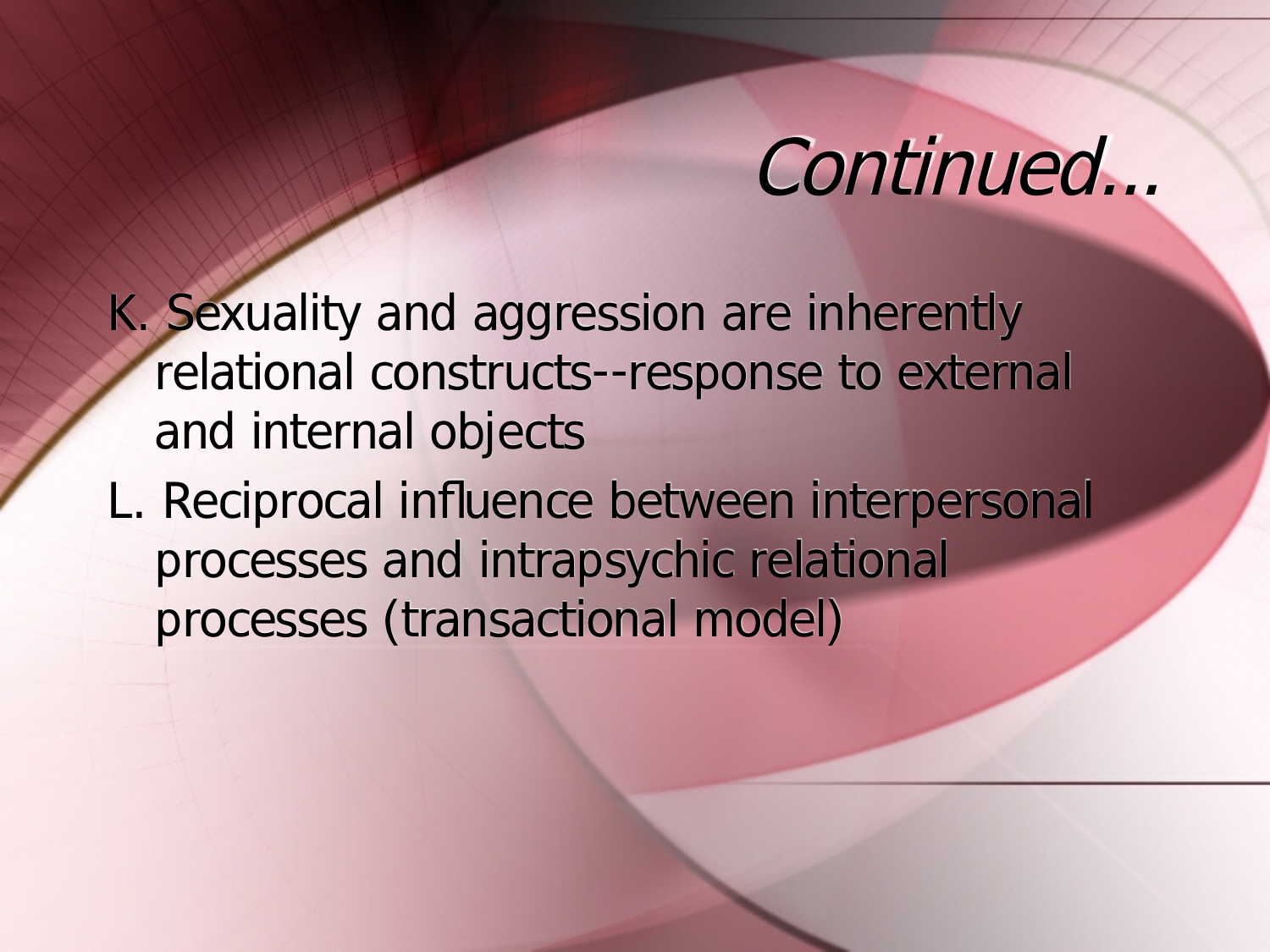

# Continued…
K. Sexuality and aggression are inherently relational constructs--response to external and internal objects
L. Reciprocal influence between interpersonal processes and intrapsychic relational processes (transactional model)